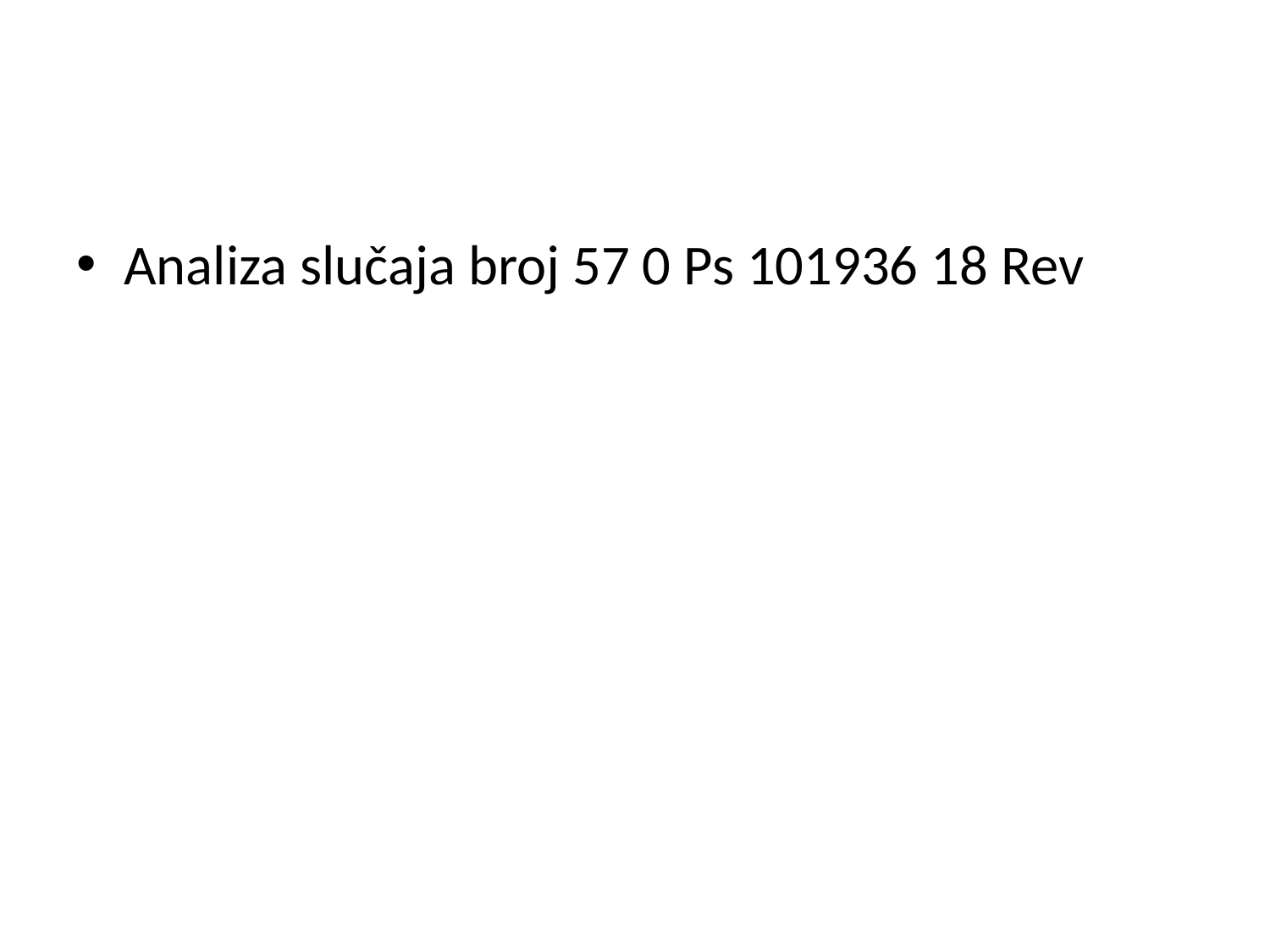

#
Analiza slučaja broj 57 0 Ps 101936 18 Rev